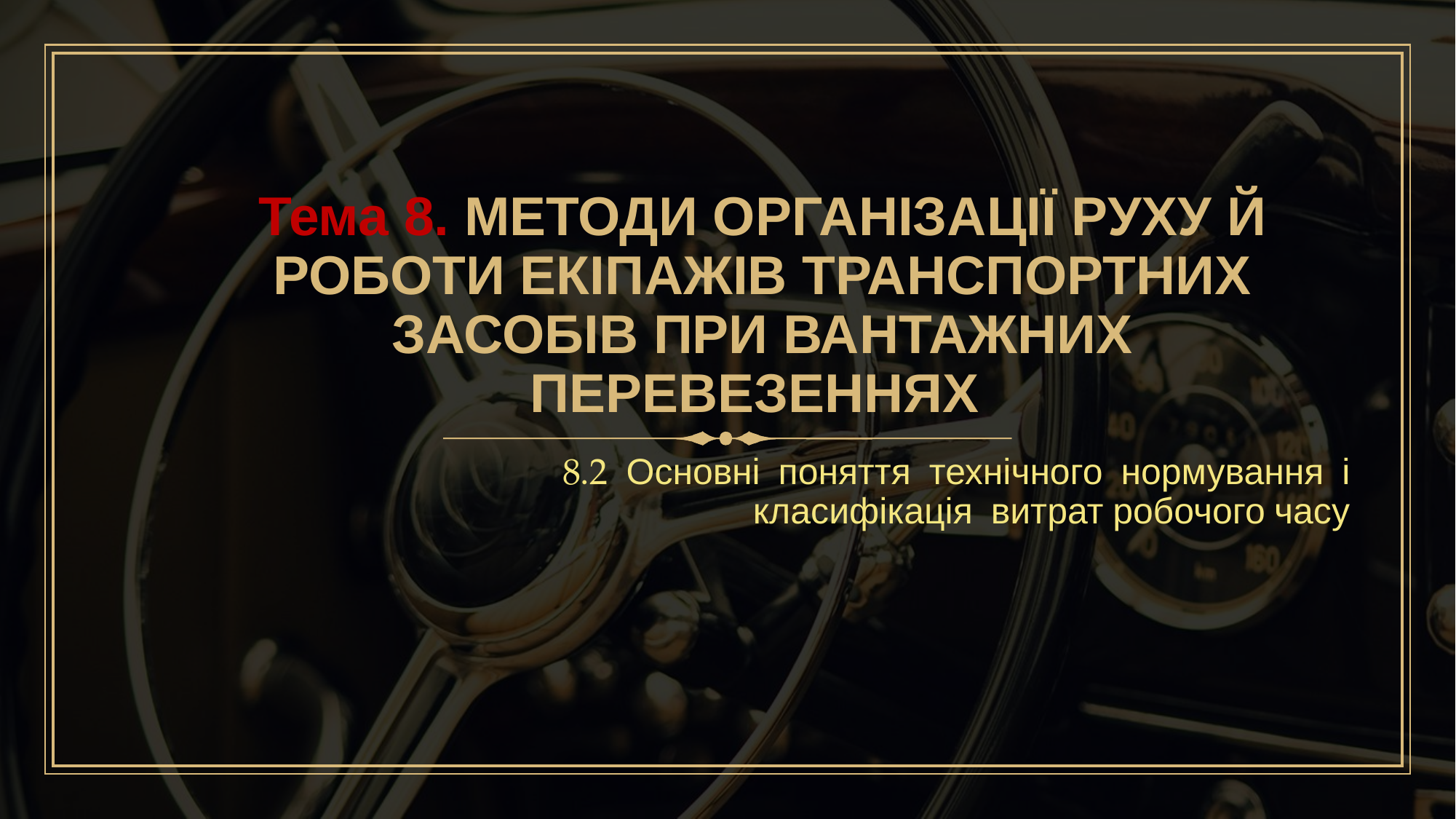

# Тема 8. МЕТОДИ ОРГАНІЗАЦІЇ РУХУ Й РОБОТИ ЕКІПАЖІВ ТРАНСПОРТНИХ ЗАСОБІВ ПРИ ВАНТАЖНИХ ПЕРЕВЕЗЕННЯХ
8.2  Основні  поняття  технічного  нормування  і  класифікація  витрат робочого часу